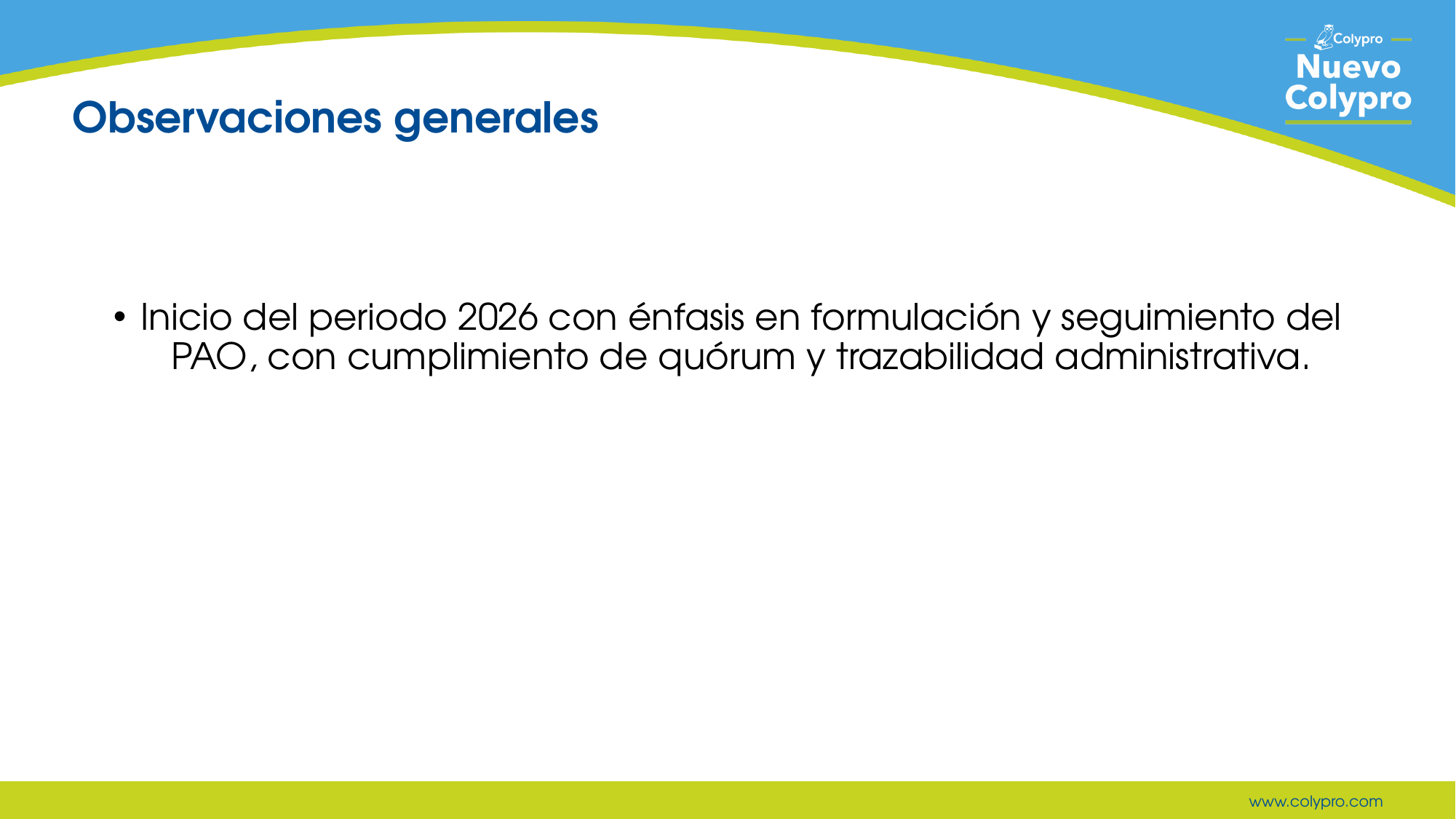

# Observaciones generales
Inicio del periodo 2026 con énfasis en formulación y seguimiento del PAO, con cumplimiento de quórum y trazabilidad administrativa.